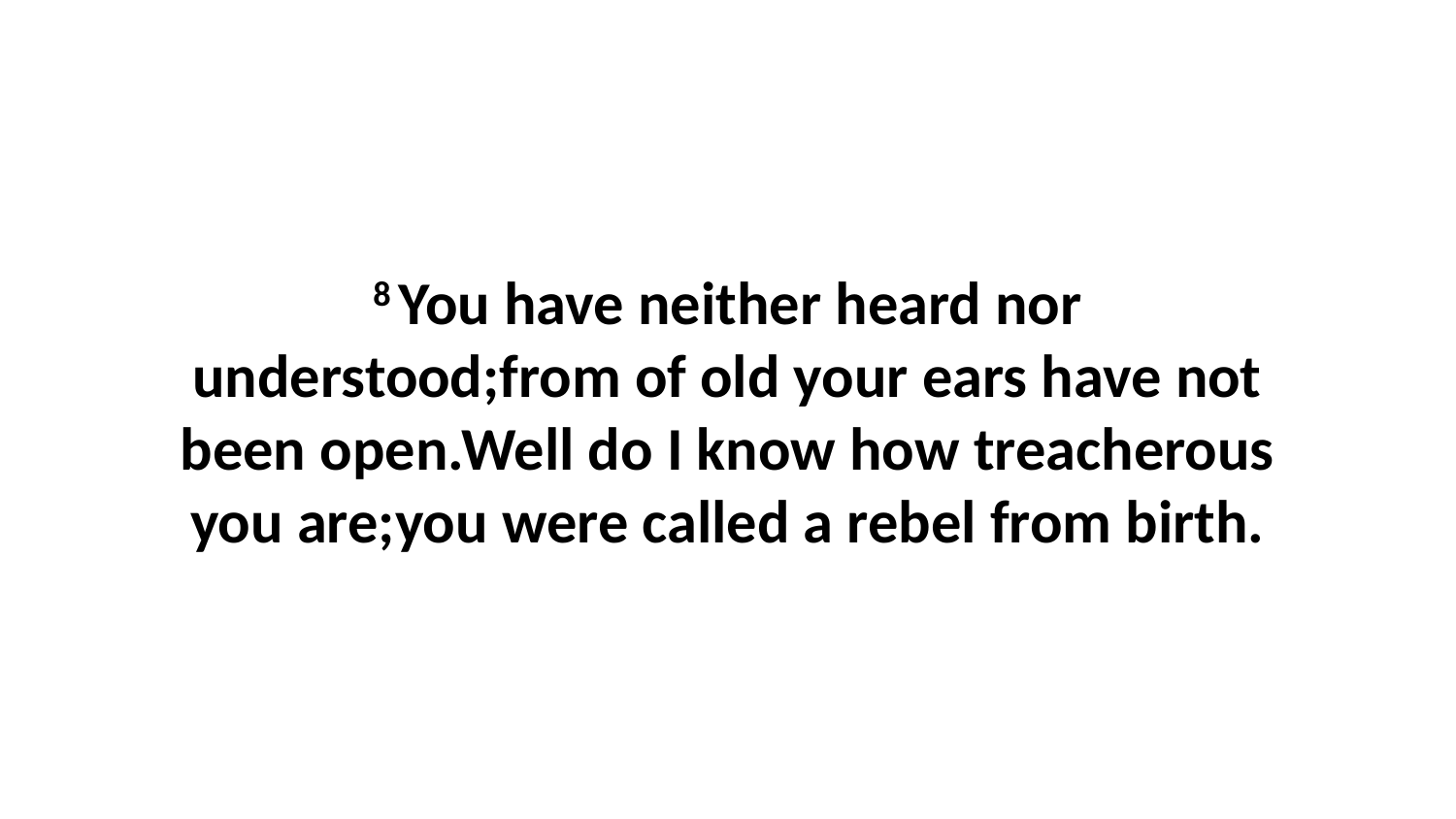

8 You have neither heard nor understood;from of old your ears have not been open.Well do I know how treacherous you are;you were called a rebel from birth.